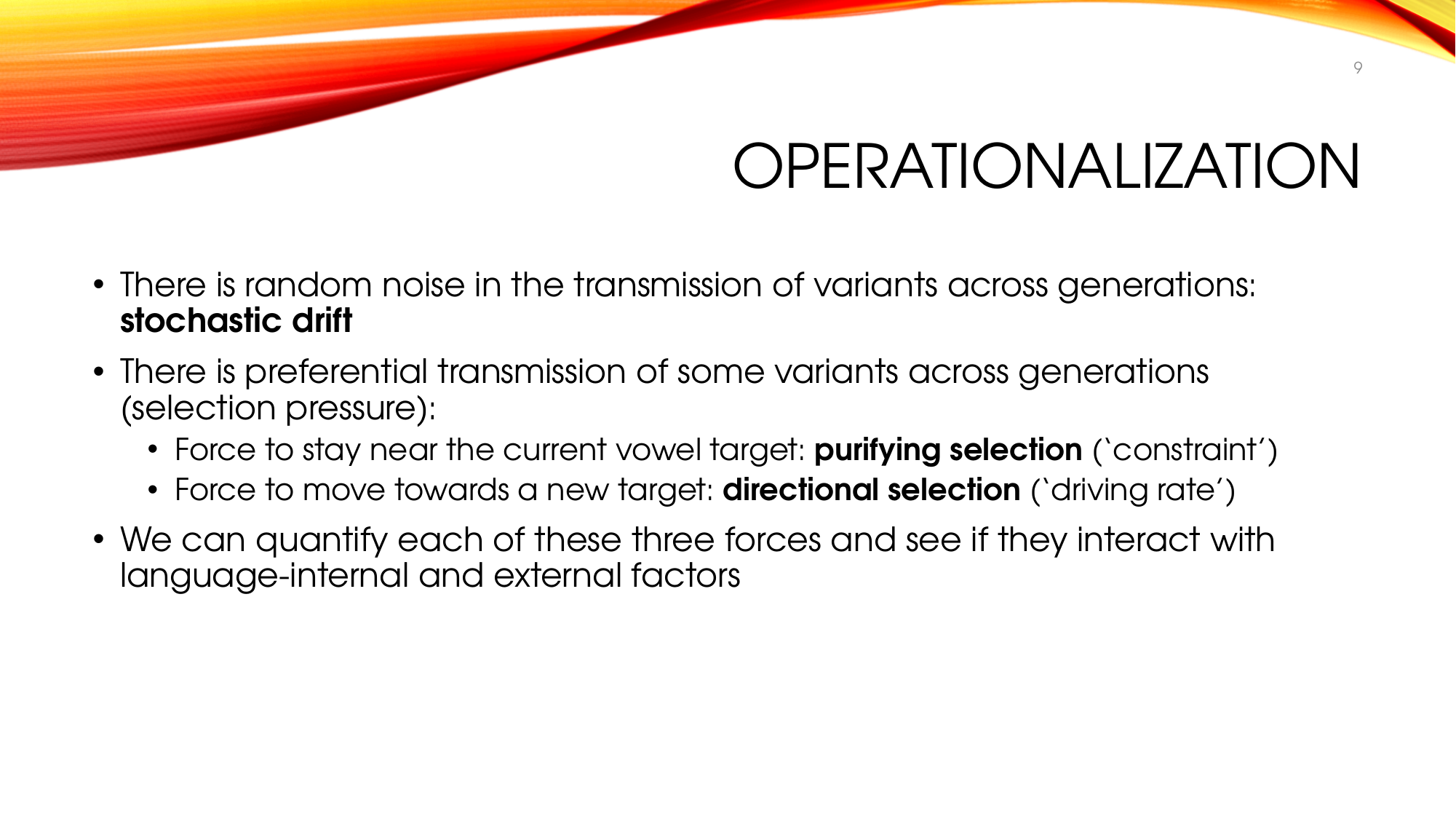

9
# operationalization
There is random noise in the transmission of variants across generations: stochastic drift
There is preferential transmission of some variants across generations (selection pressure):
Force to stay near the current vowel target: purifying selection (‘constraint’)
Force to move towards a new target: directional selection (‘driving rate’)
We can quantify each of these three forces and see if they interact with language-internal and external factors